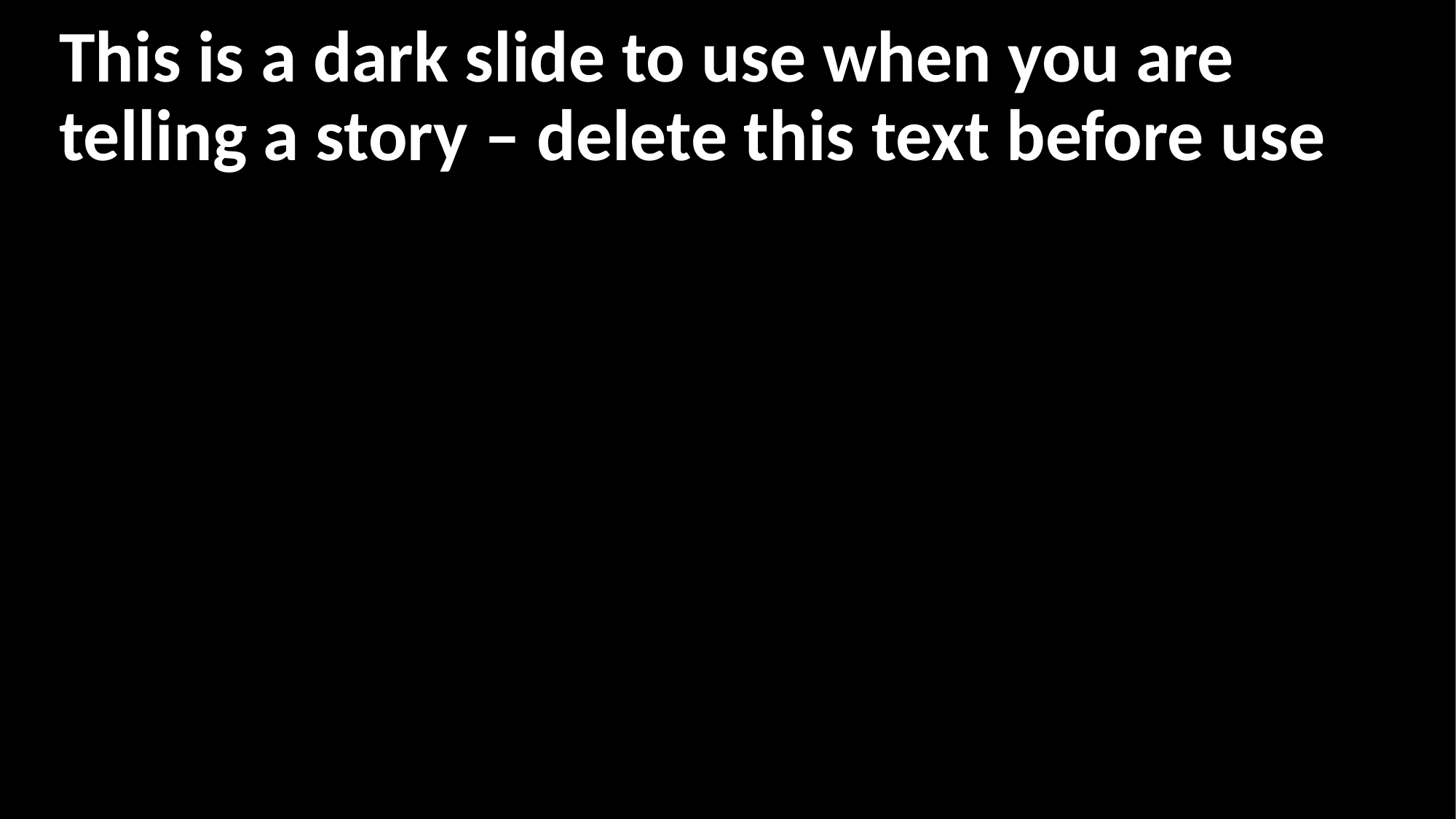

This is a dark slide to use when you are telling a story – delete this text before use
This Photo by Unknown Author is licensed under CC BY-SA